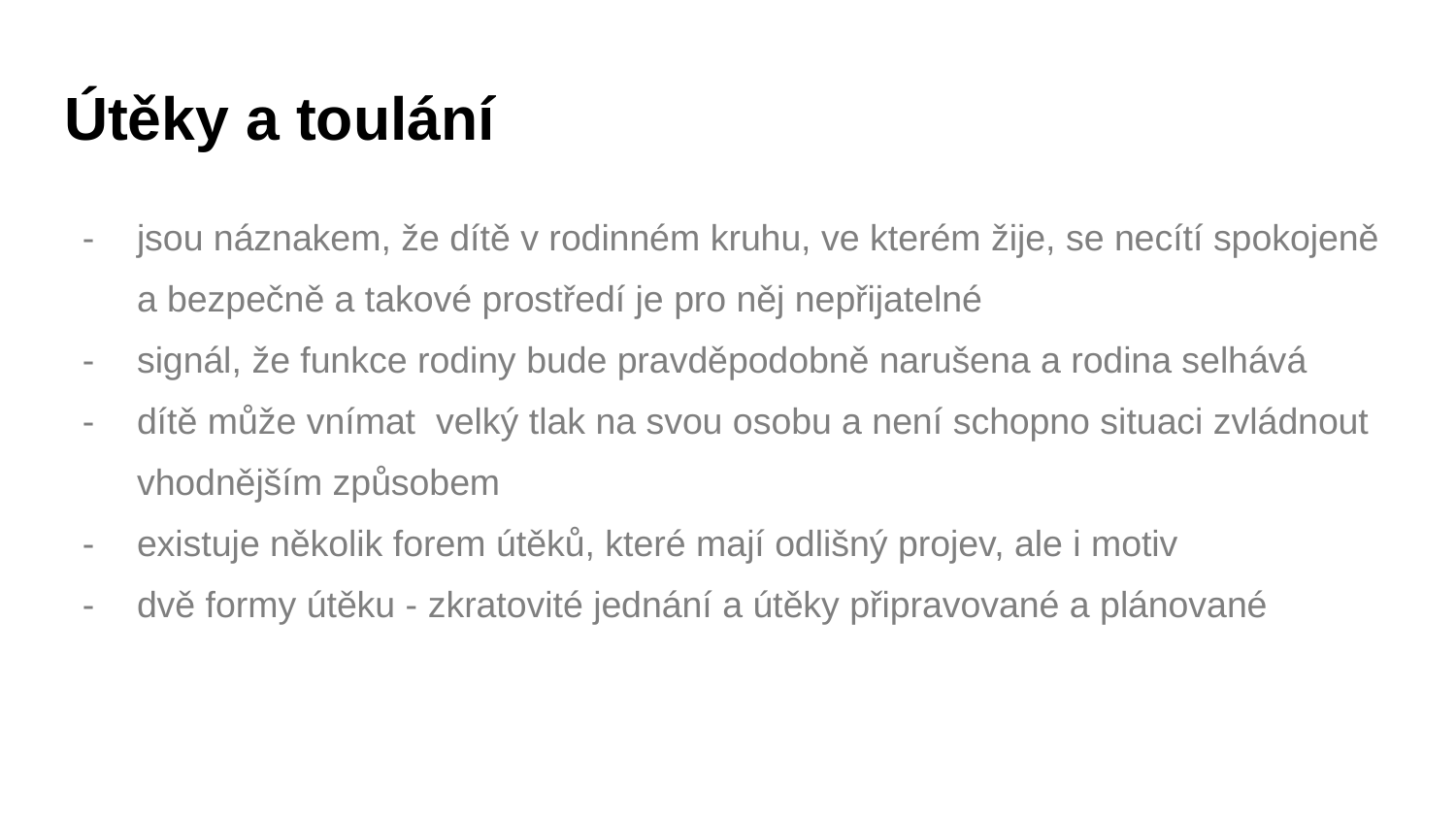

# Útěky a toulání
jsou náznakem, že dítě v rodinném kruhu, ve kterém žije, se necítí spokojeně a bezpečně a takové prostředí je pro něj nepřijatelné
signál, že funkce rodiny bude pravděpodobně narušena a rodina selhává
dítě může vnímat  velký tlak na svou osobu a není schopno situaci zvládnout vhodnějším způsobem
existuje několik forem útěků, které mají odlišný projev, ale i motiv
dvě formy útěku - zkratovité jednání a útěky připravované a plánované